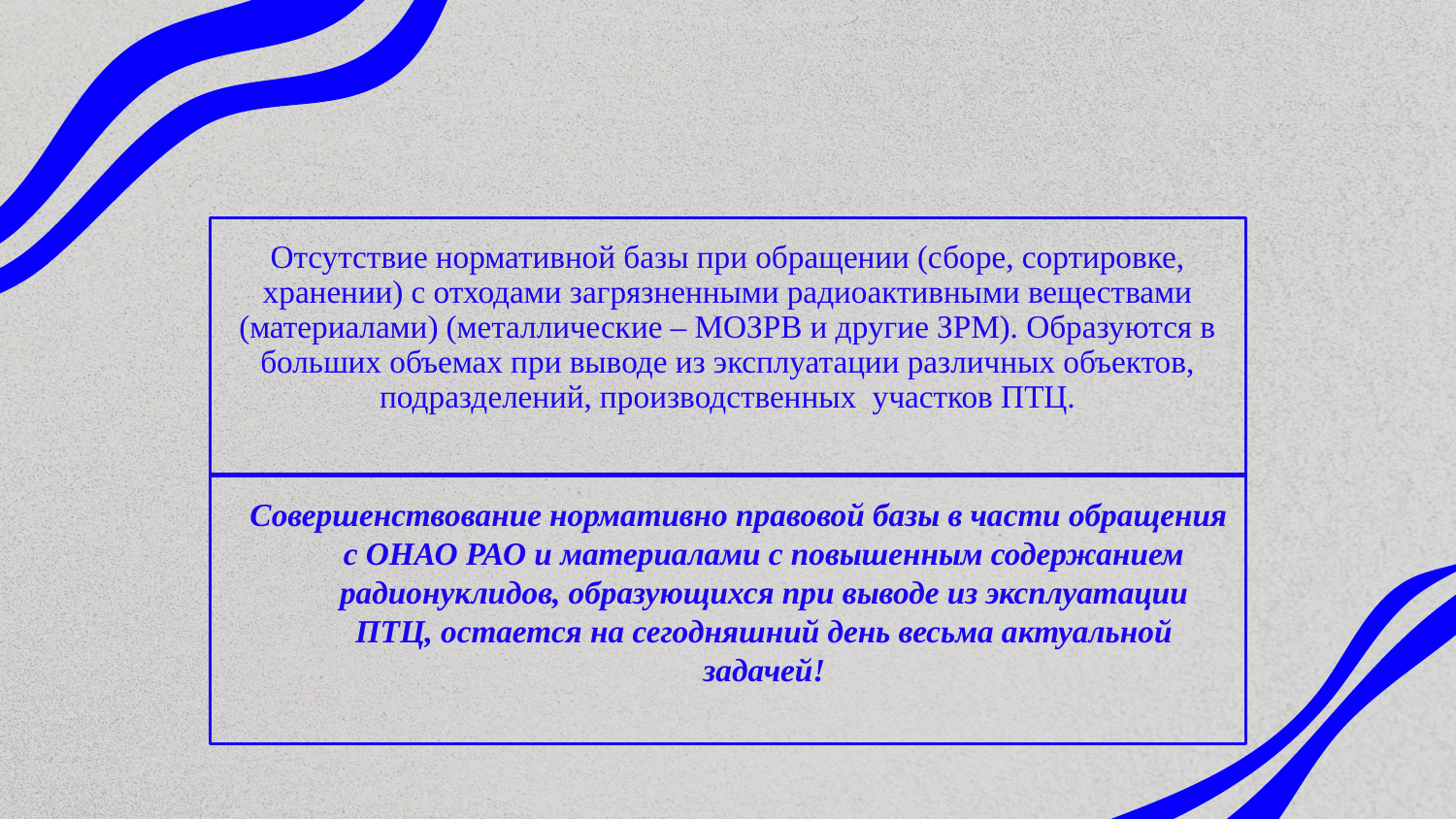

# Отсутствие нормативной базы при обращении (сборе, сортировке, хранении) с отходами загрязненными радиоактивными веществами (материалами) (металлические – МОЗРВ и другие ЗРМ). Образуются в больших объемах при выводе из эксплуатации различных объектов, подразделений, производственных  участков ПТЦ.
Совершенствование нормативно правовой базы в части обращения с ОНАО РАО и материалами с повышенным содержанием радионуклидов, образующихся при выводе из эксплуатации ПТЦ, остается на сегодняшний день весьма актуальной задачей!